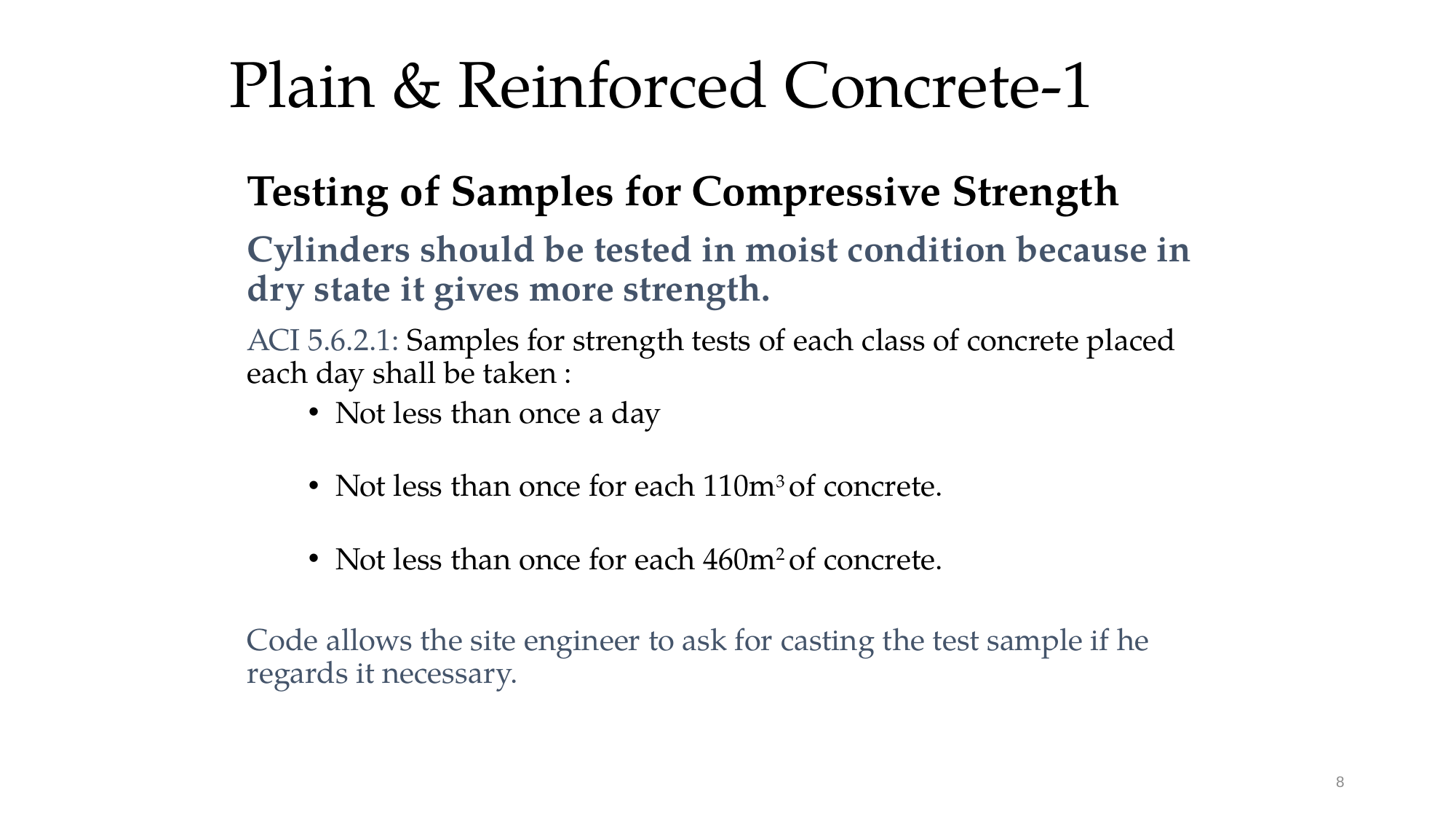

# Plain & Reinforced Concrete-1
Testing of Samples for Compressive Strength
Cylinders should be tested in moist condition because in dry state it gives more strength.
ACI 5.6.2.1: Samples for strength tests of each class of concrete placed each day shall be taken :
Not less than once a day
Not less than once for each 110m3 of concrete.
Not less than once for each 460m2 of concrete.
Code allows the site engineer to ask for casting the test sample if he regards it necessary.
8